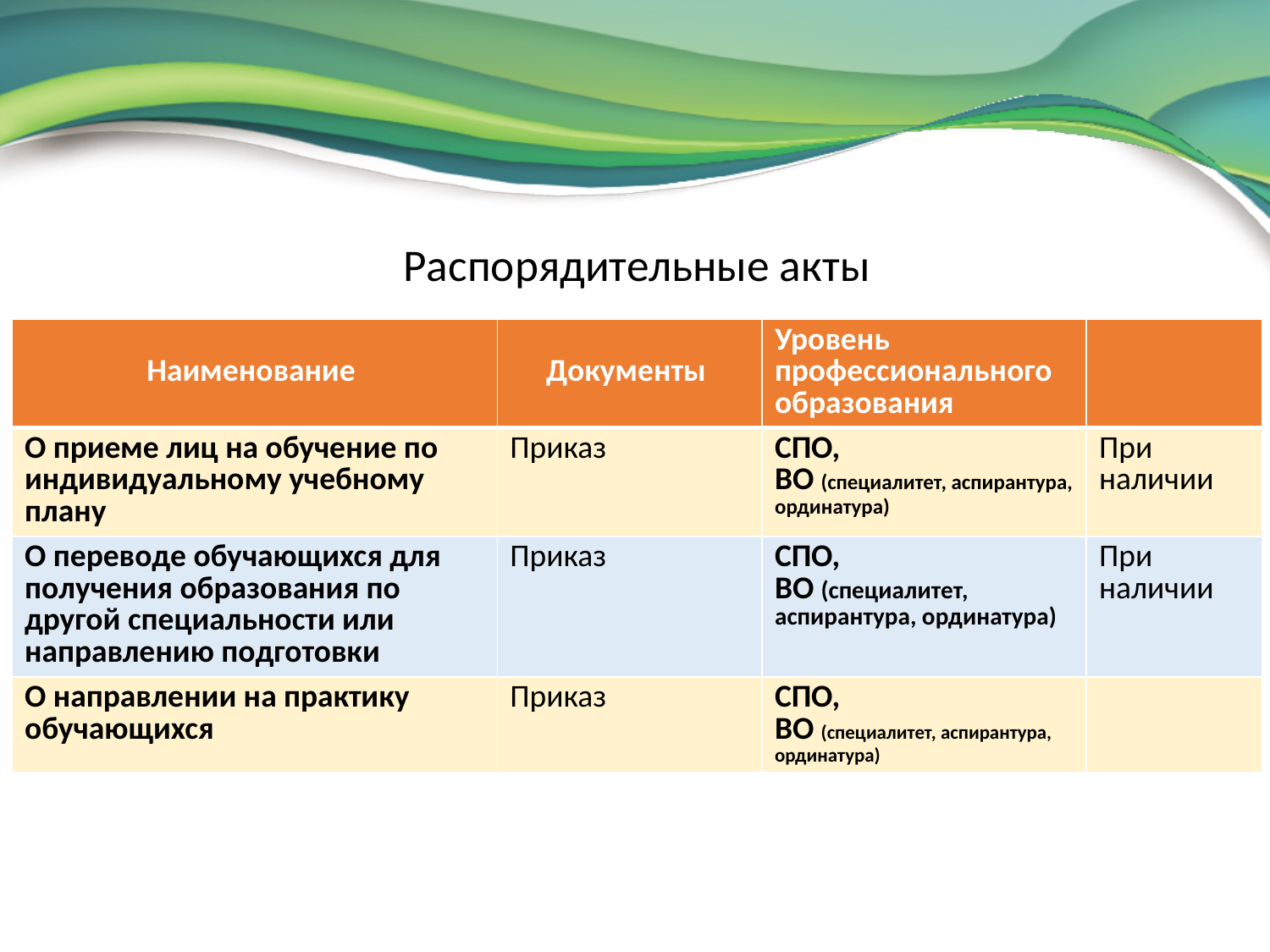

# Распорядительные акты
| Наименование | Документы | Уровень профессионального образования |  |
| --- | --- | --- | --- |
| О приеме лиц на обучение по индивидуальному учебному плану | Приказ | СПО, ВО (специалитет, аспирантура, ординатура) | При наличии |
| О переводе обучающихся для получения образования по другой специальности или направлению подготовки | Приказ | СПО, ВО (специалитет, аспирантура, ординатура) | При наличии |
| О направлении на практику обучающихся | Приказ | СПО, ВО (специалитет, аспирантура, ординатура) |  |